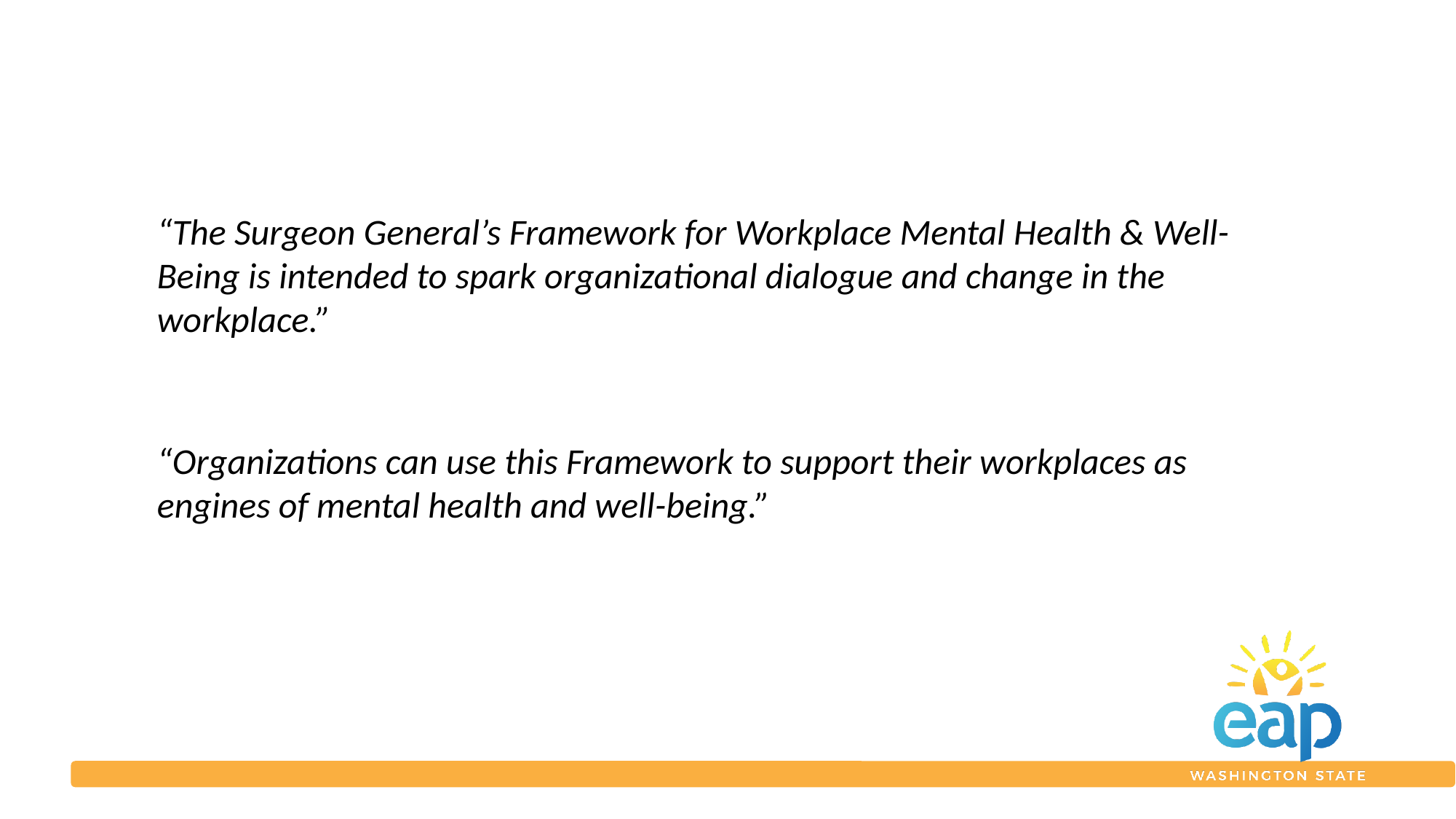

“The Surgeon General’s Framework for Workplace Mental Health & Well-Being is intended to spark organizational dialogue and change in the workplace.”

“Organizations can use this Framework to support their workplaces as engines of mental health and well-being.”